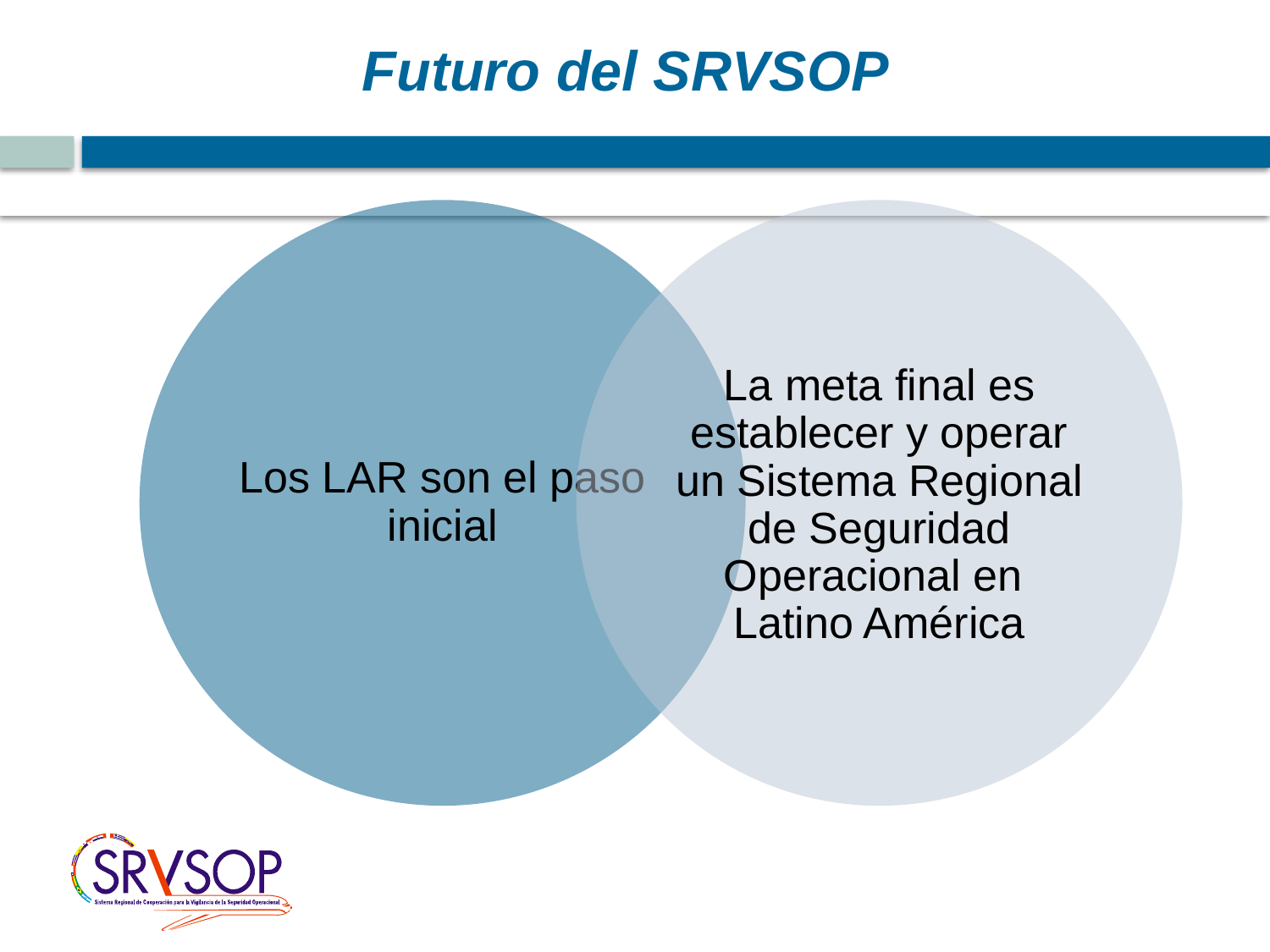

# Futuro del SRVSOP
Los LAR son el paso inicial

La meta final es establecer y operar un Sistema Regional de Seguridad Operacional en  Latino América